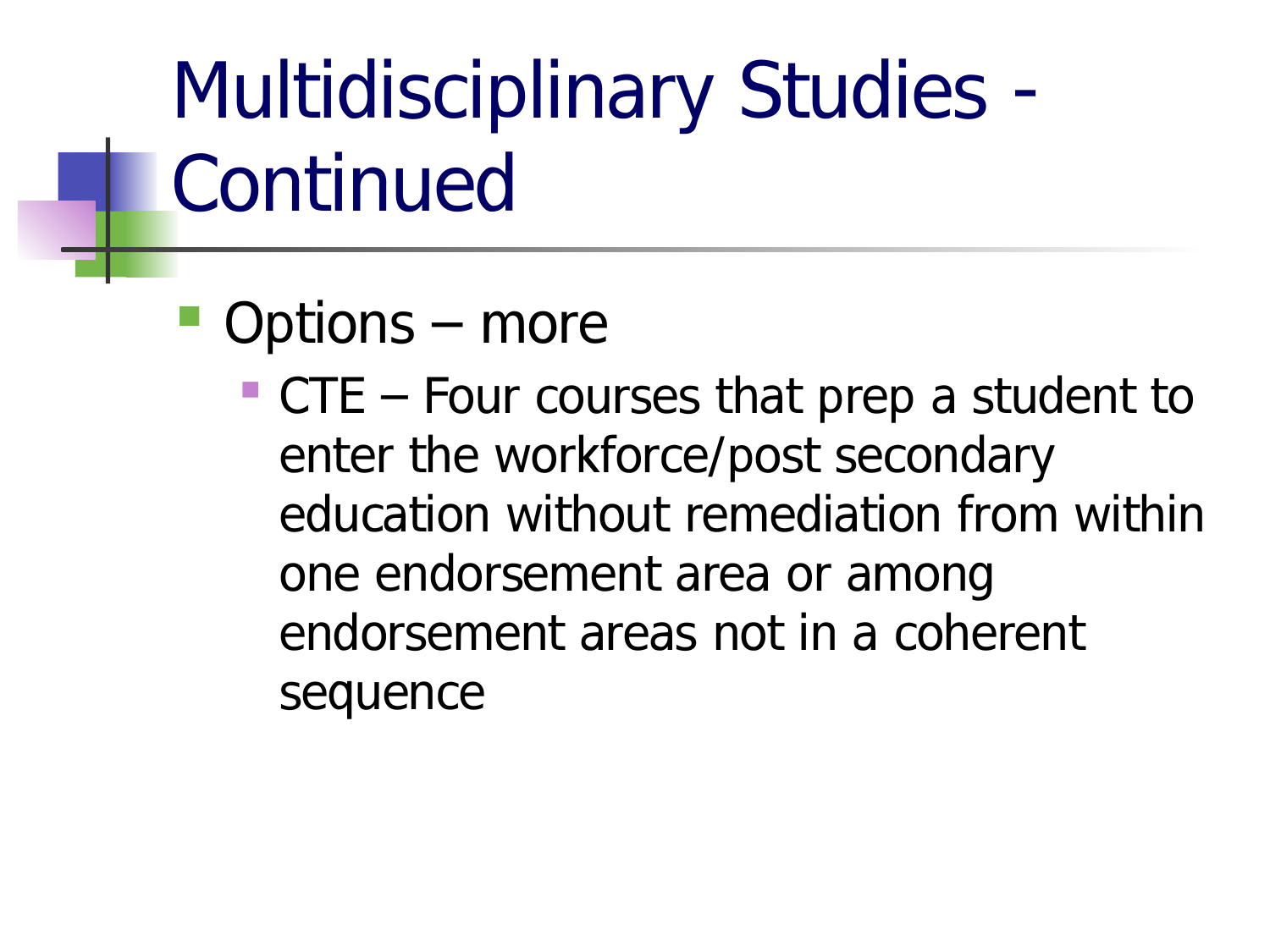

# Multidisciplinary Studies - Continued
Options – more
CTE – Four courses that prep a student to enter the workforce/post secondary education without remediation from within one endorsement area or among endorsement areas not in a coherent sequence